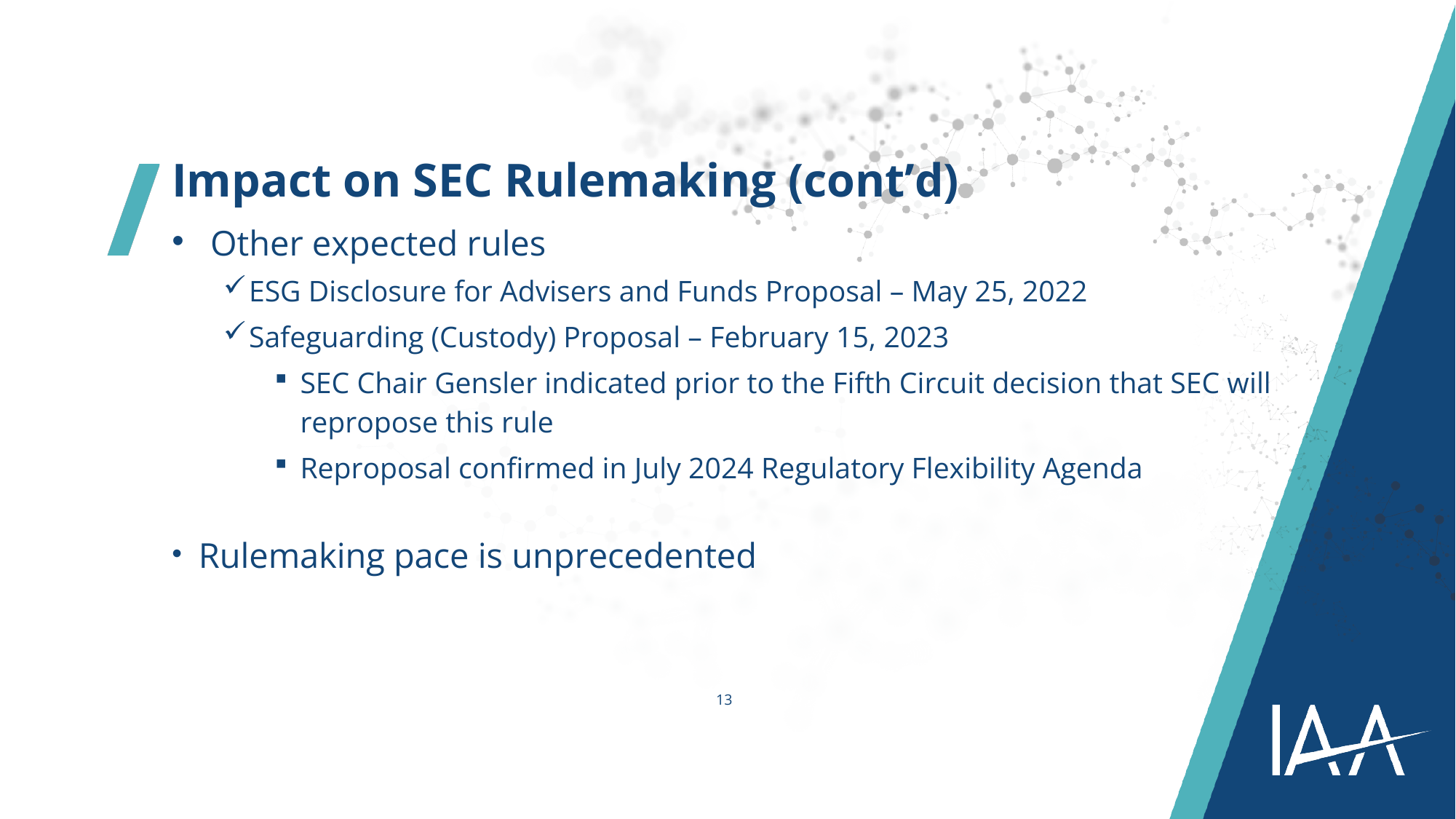

Impact on SEC Rulemaking (cont’d)
Other expected rules
ESG Disclosure for Advisers and Funds Proposal – May 25, 2022
Safeguarding (Custody) Proposal – February 15, 2023
SEC Chair Gensler indicated prior to the Fifth Circuit decision that SEC will repropose this rule
Reproposal confirmed in July 2024 Regulatory Flexibility Agenda

 Rulemaking pace is unprecedented

13